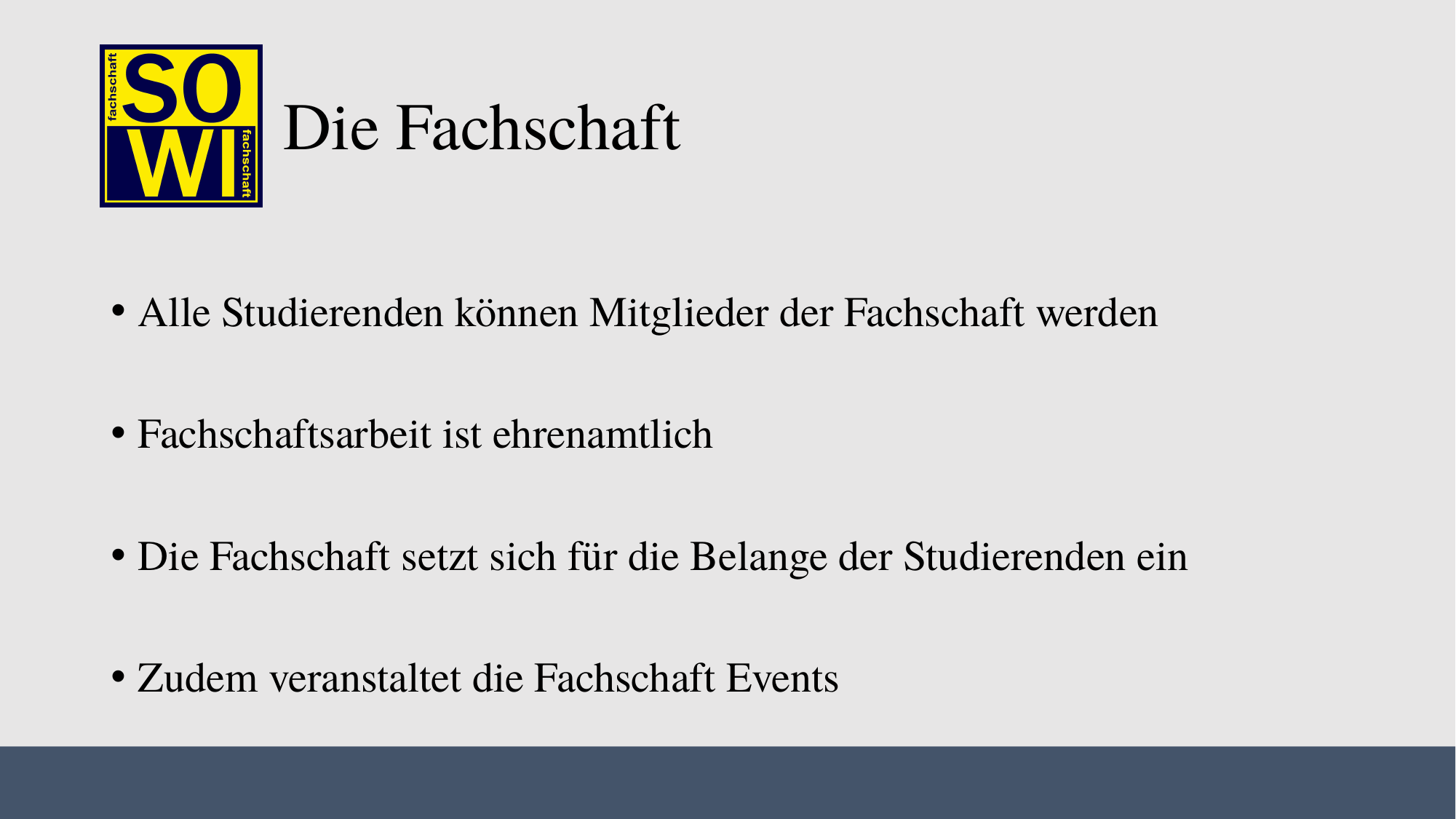

# Die Fachschaft

Alle Studierenden können Mitglieder der Fachschaft werden

Fachschaftsarbeit ist ehrenamtlich

Die Fachschaft setzt sich für die Belange der Studierenden ein

Zudem veranstaltet die Fachschaft Events